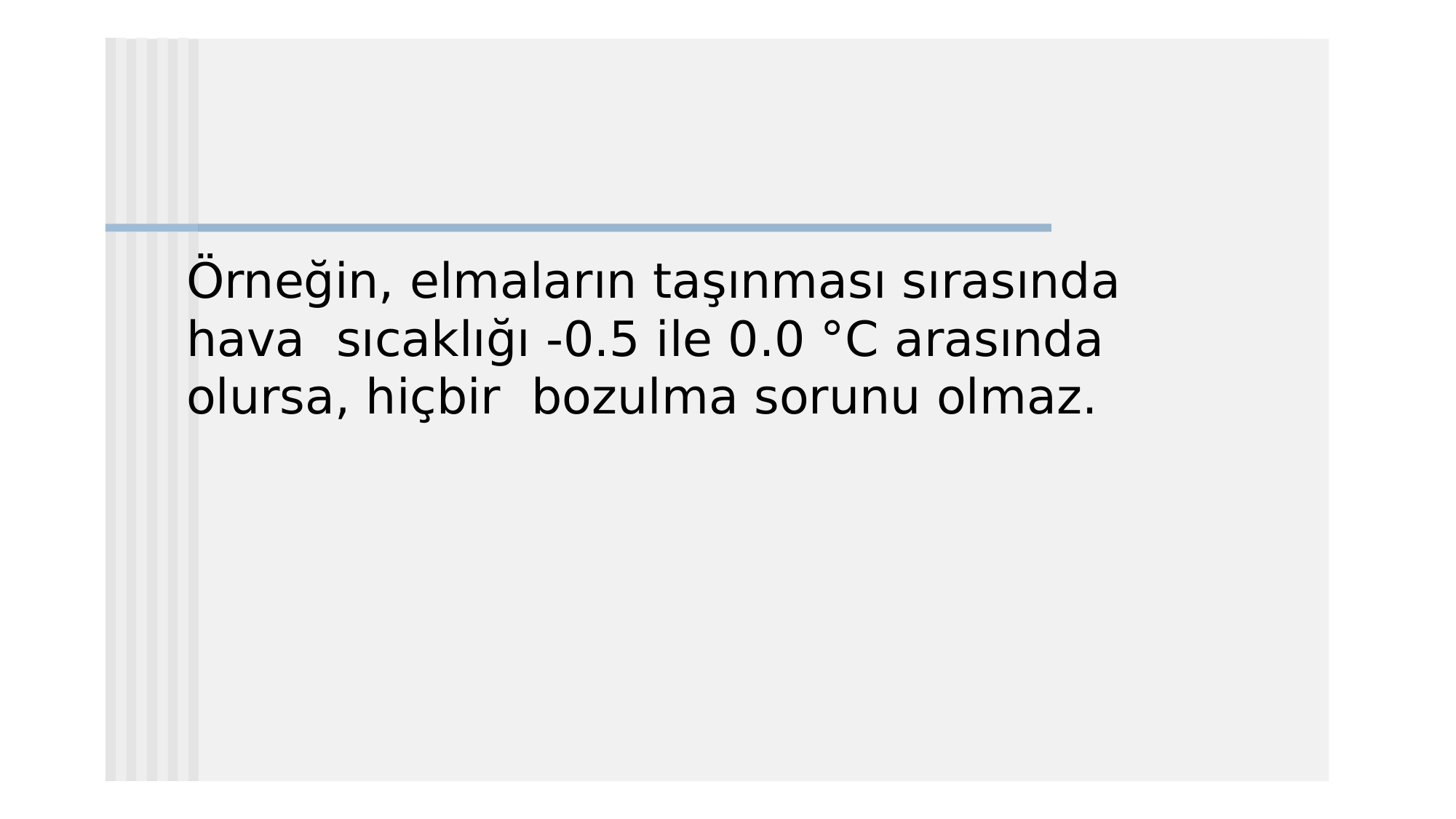

#
Örneğin, elmaların taşınması sırasında hava  sıcaklığı -0.5 ile 0.0 °C arasında olursa, hiçbir  bozulma sorunu olmaz.